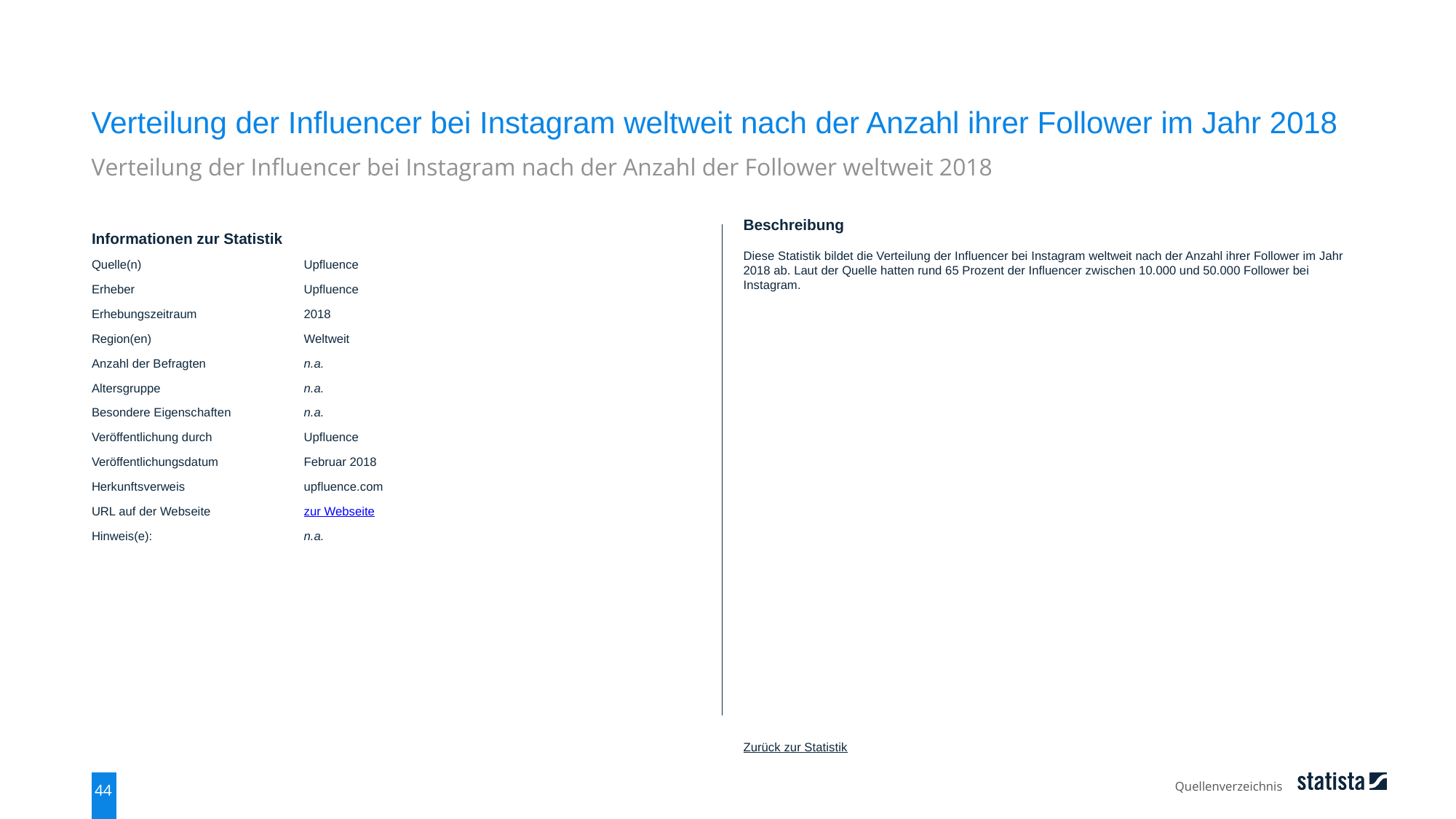

Verteilung der Influencer bei Instagram weltweit nach der Anzahl ihrer Follower im Jahr 2018
Verteilung der Influencer bei Instagram nach der Anzahl der Follower weltweit 2018
| Informationen zur Statistik |  |
| --- | --- |
| Quelle(n) | Upfluence |
| Erheber | Upfluence |
| Erhebungszeitraum | 2018 |
| Region(en) | Weltweit |
| Anzahl der Befragten | n.a. |
| Altersgruppe | n.a. |
| Besondere Eigenschaften | n.a. |
| Veröffentlichung durch | Upfluence |
| Veröffentlichungsdatum | Februar 2018 |
| Herkunftsverweis | upfluence.com |
| URL auf der Webseite | zur Webseite |
| Hinweis(e): | n.a. |

Beschreibung

Diese Statistik bildet die Verteilung der Influencer bei Instagram weltweit nach der Anzahl ihrer Follower im Jahr 2018 ab. Laut der Quelle hatten rund 65 Prozent der Influencer zwischen 10.000 und 50.000 Follower bei Instagram.
Zurück zur Statistik
Quellenverzeichnis

44